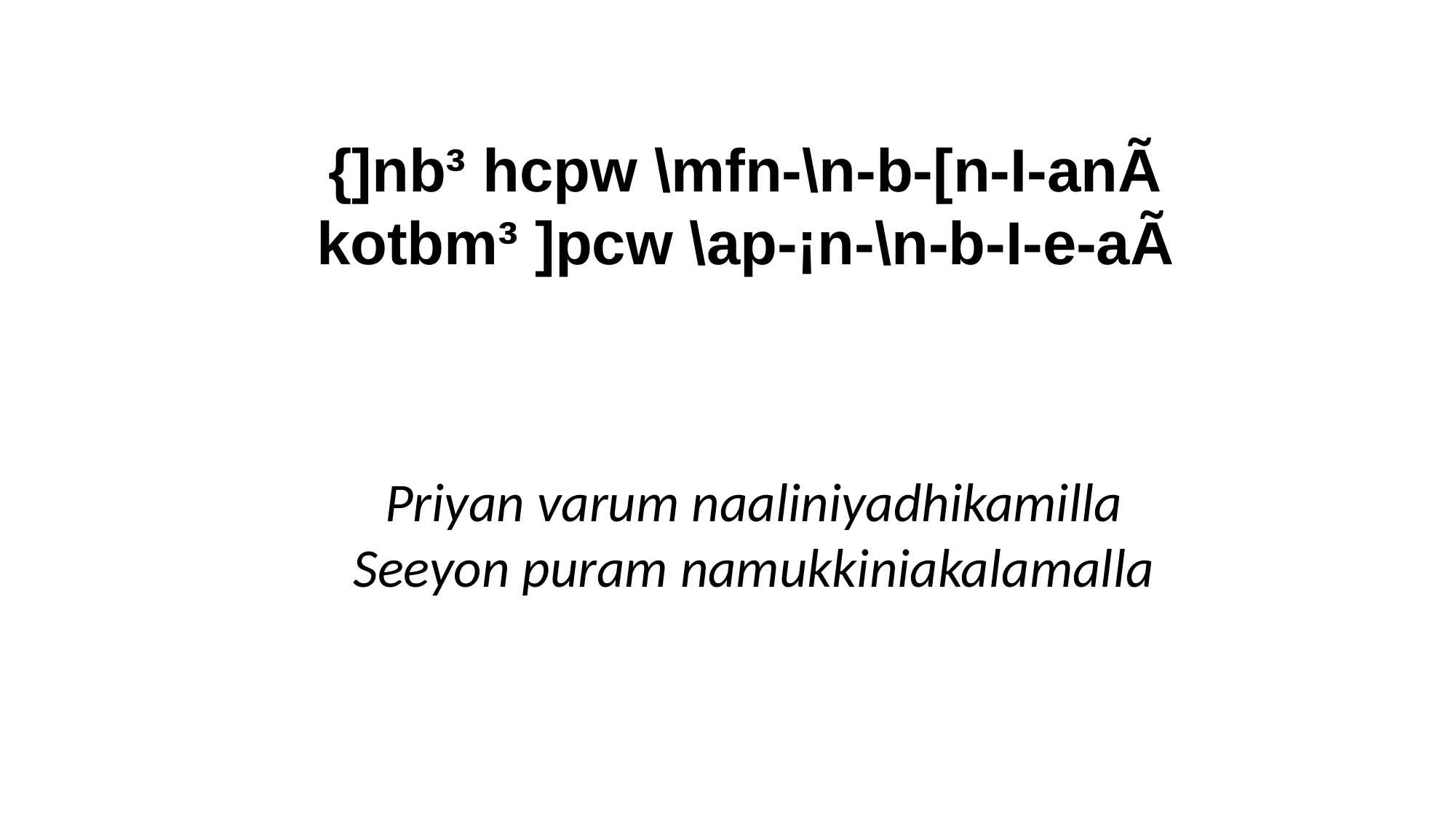

{]nb³ hcpw \mfn-\n-b-[n-I-anÃ
kotbm³ ]pcw \ap-¡n-\n-b-I-e-aÃ
Priyan varum naaliniyadhikamilla
Seeyon puram namukkiniakalamalla